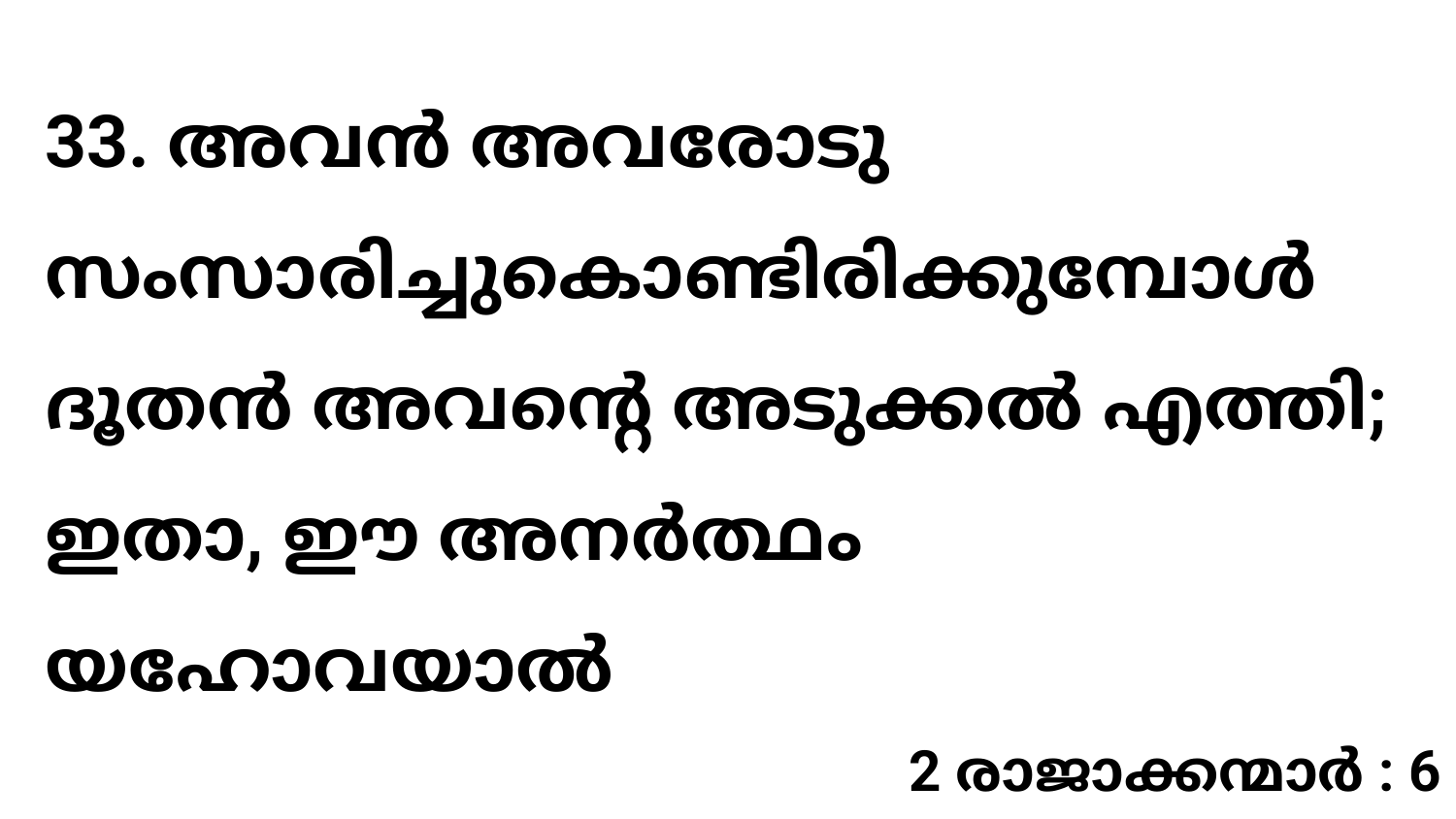

33. അവൻ അവരോടു സംസാരിച്ചുകൊണ്ടിരിക്കുമ്പോൾ ദൂതൻ അവന്റെ അടുക്കൽ എത്തി; ഇതാ, ഈ അനർത്ഥം യഹോവയാൽ
2 രാജാക്കന്മാർ : 6